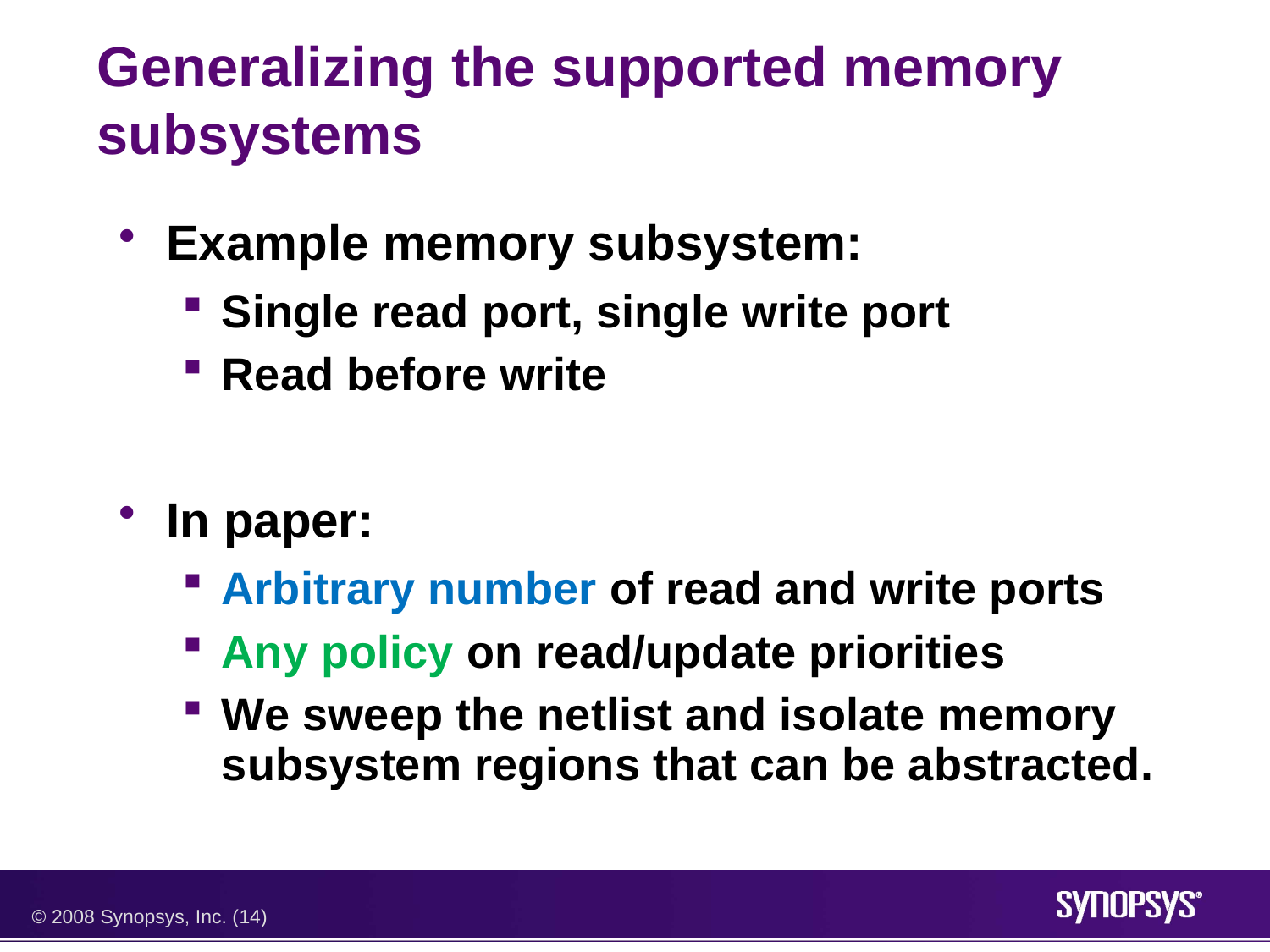

# Generalizing the supported memory subsystems
Example memory subsystem:
Single read port, single write port
Read before write

In paper:
Arbitrary number of read and write ports
Any policy on read/update priorities
We sweep the netlist and isolate memory subsystem regions that can be abstracted.